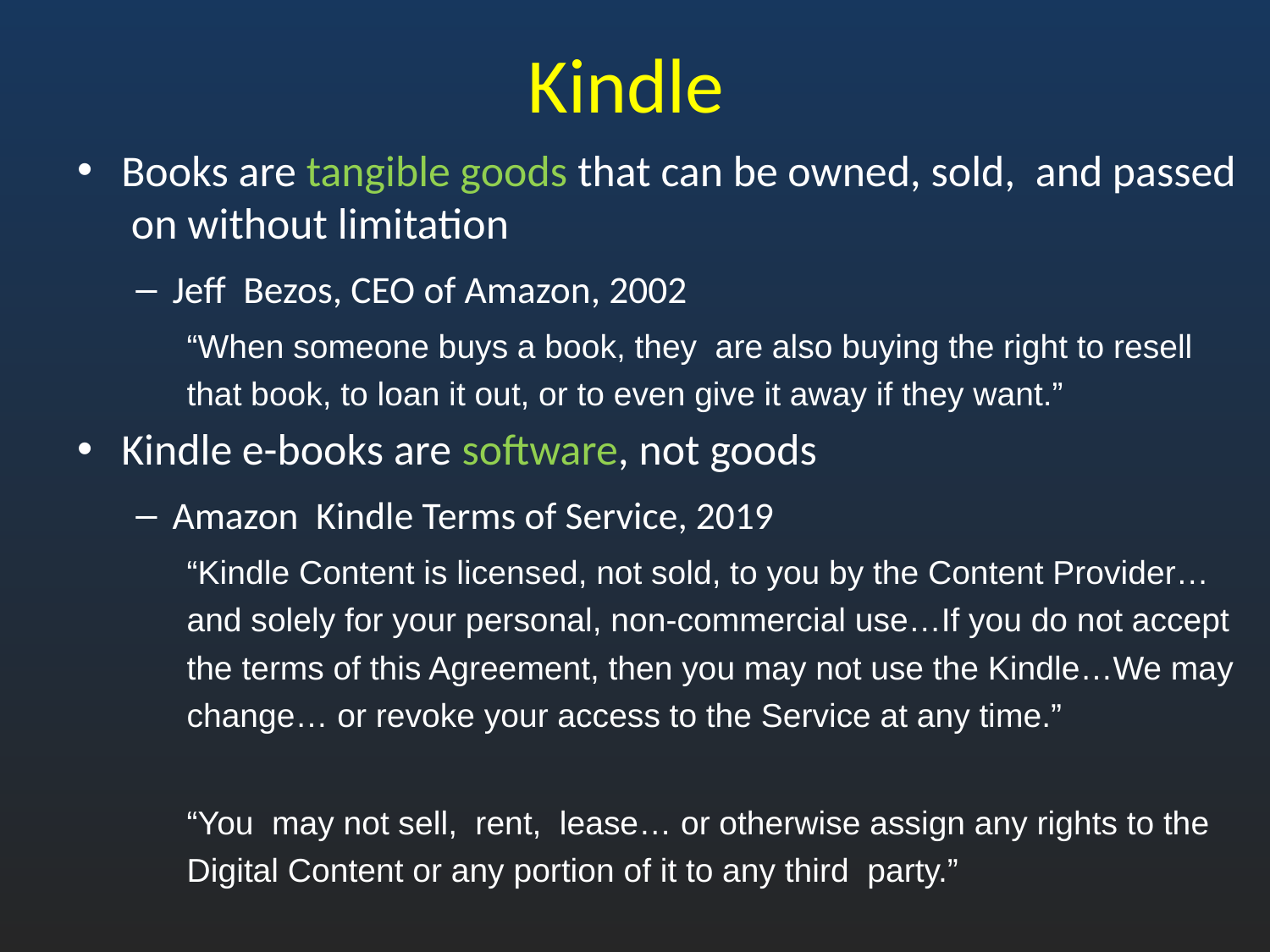

# Kindle
Books are tangible goods that can be owned, sold,  and passed  on without limitation
Jeff  Bezos, CEO of Amazon, 2002
“When someone buys a book, they  are also buying the right to resell that book, to loan it out, or to even give it away if they want.”
Kindle e-books are software, not goods
Amazon  Kindle Terms of Service, 2019
“Kindle Content is licensed, not sold, to you by the Content Provider… and solely for your personal, non-commercial use…If you do not accept the terms of this Agreement, then you may not use the Kindle…We may change… or revoke your access to the Service at any time.”

“You  may not sell,  rent,  lease… or otherwise assign any rights to the Digital Content or any portion of it to any third  party.”